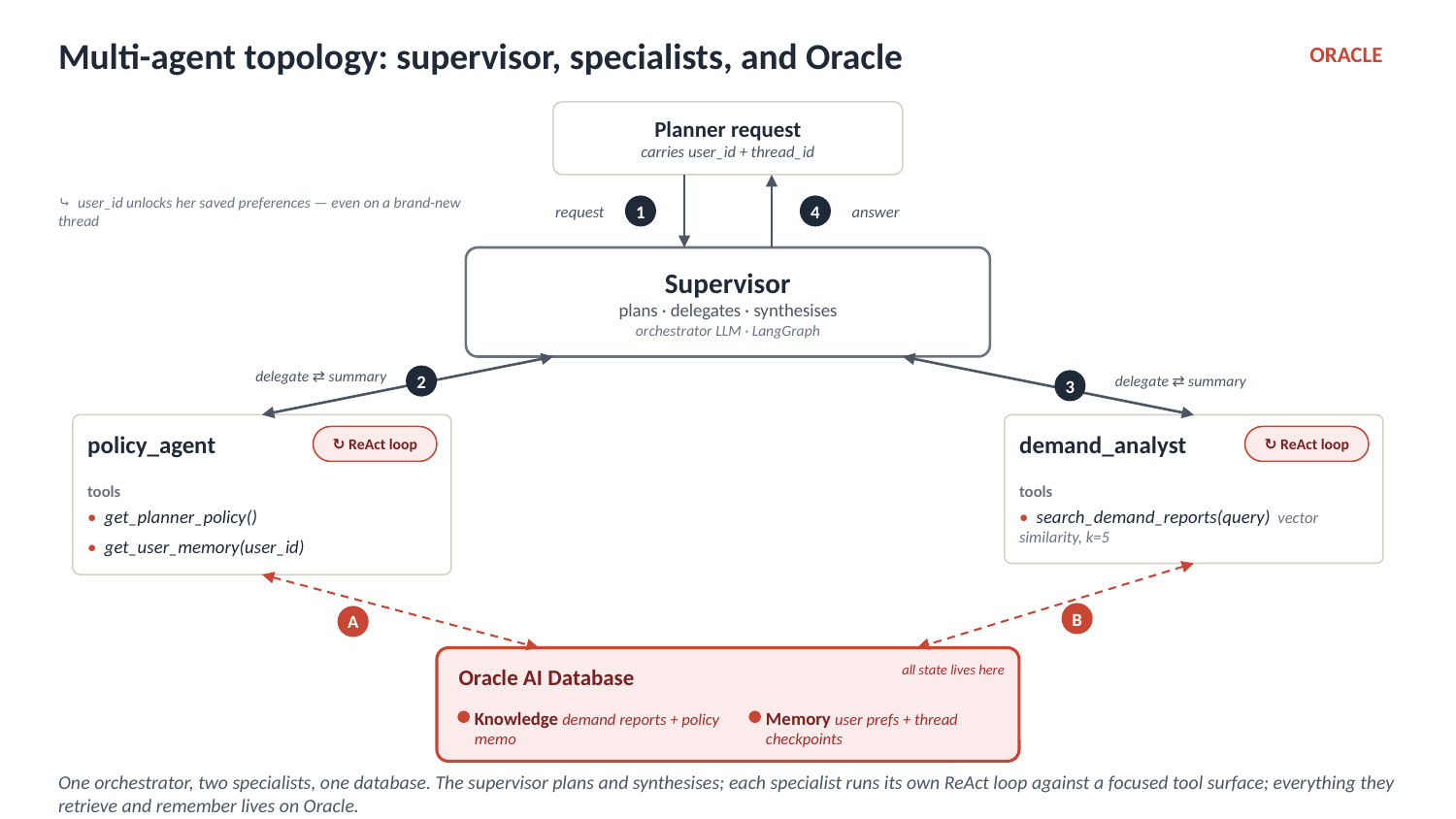

Multi-agent topology: supervisor, specialists, and Oracle
ORACLE

Planner request
carries user_id + thread_id
⤷  user_id unlocks her saved preferences — even on a brand-new thread
request

1

4
answer

Supervisor
plans · delegates · synthesises
orchestrator LLM · LangGraph
delegate ⇄ summary

2
delegate ⇄ summary

3

policy_agent
demand_analyst

↻ ReAct loop

↻ ReAct loop
tools
tools
•  get_planner_policy()
•  get_user_memory(user_id)
•  search_demand_reports(query)  vector similarity, k=5

B

A

all state lives here
Oracle AI Database
Knowledge demand reports + policy memo
Memory user prefs + thread checkpoints

One orchestrator, two specialists, one database. The supervisor plans and synthesises; each specialist runs its own ReAct loop against a focused tool surface; everything they retrieve and remember lives on Oracle.